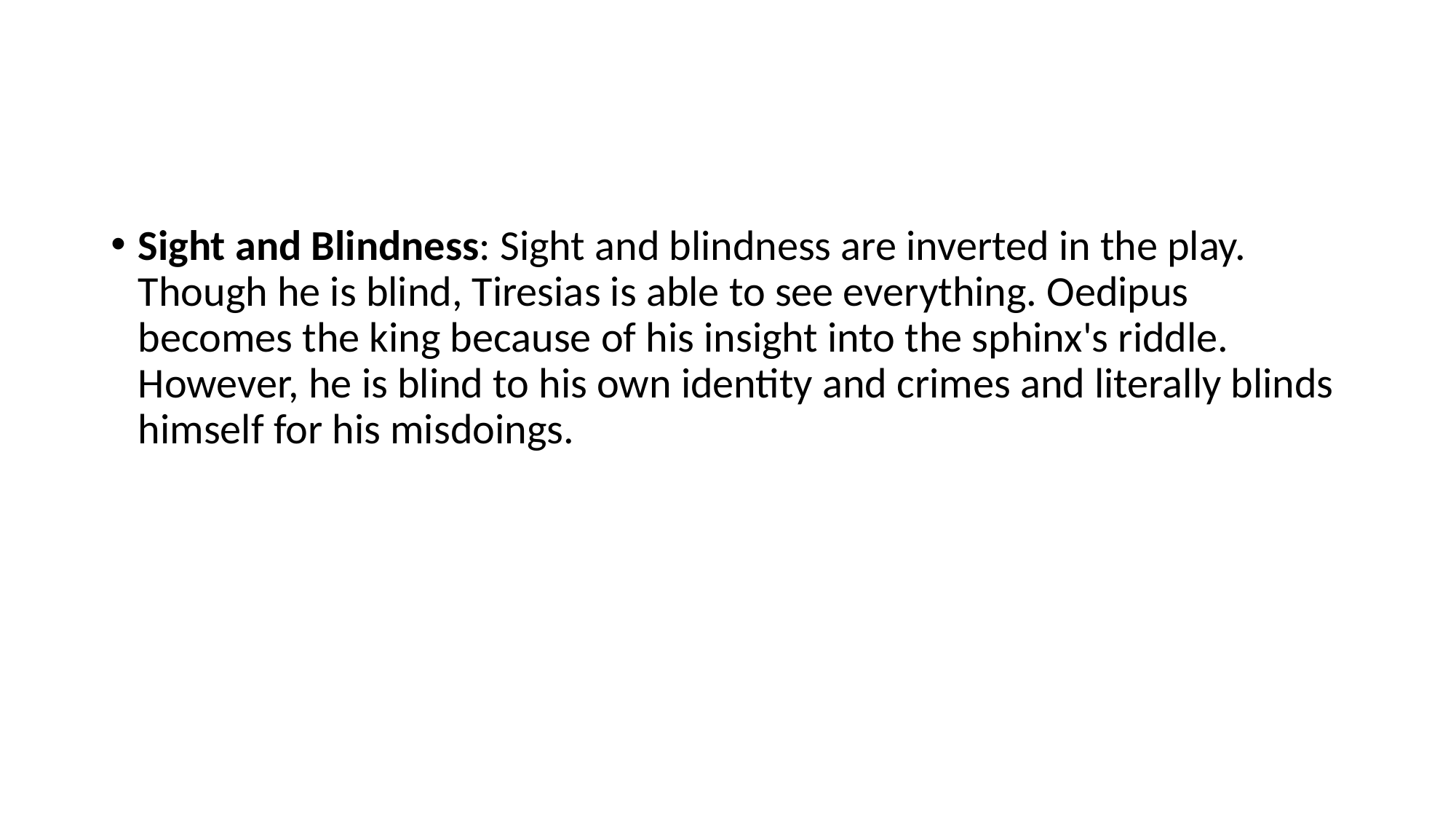

#
Sight and Blindness: Sight and blindness are inverted in the play. Though he is blind, Tiresias is able to see everything. Oedipus becomes the king because of his insight into the sphinx's riddle. However, he is blind to his own identity and crimes and literally blinds himself for his misdoings.